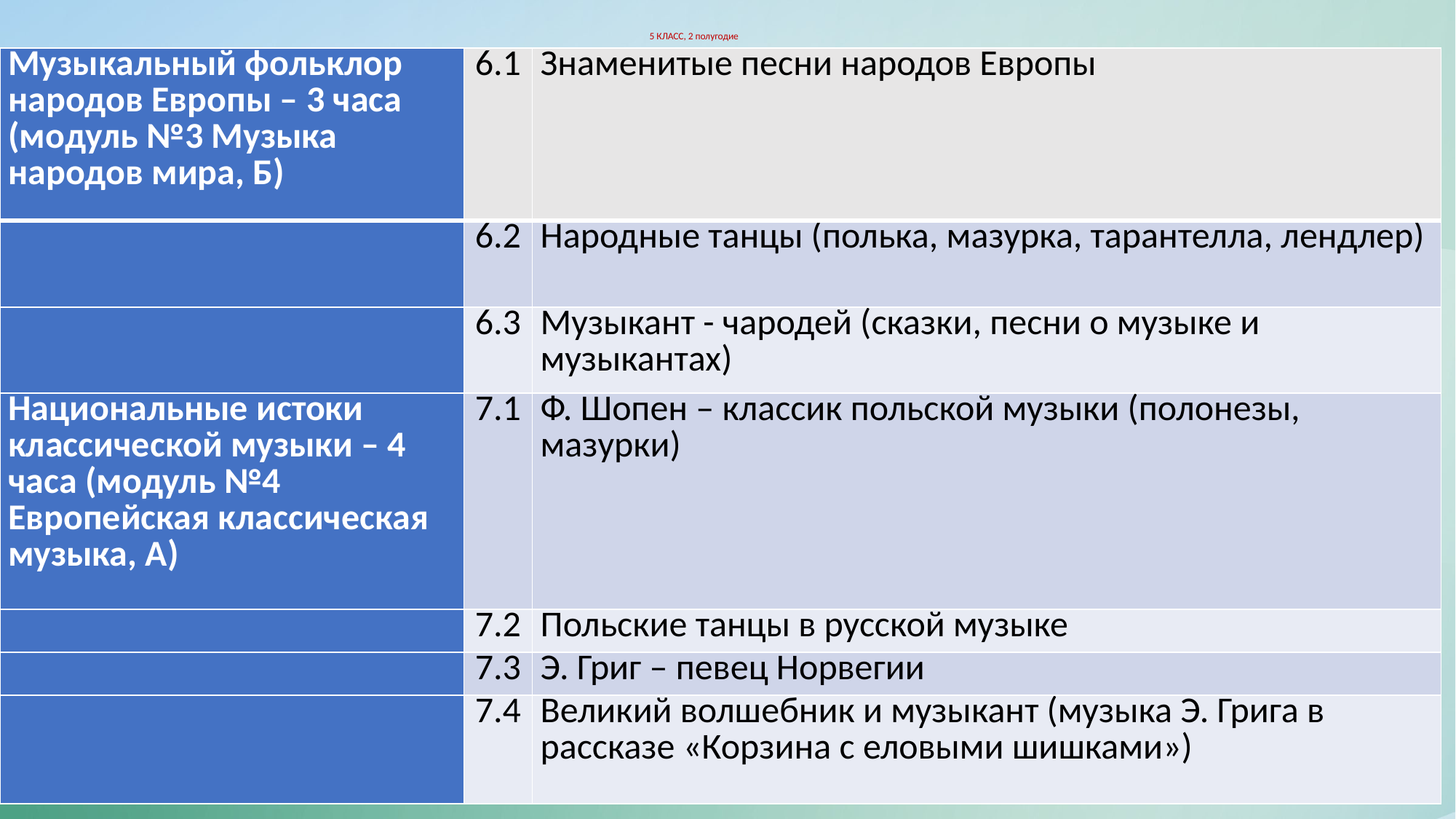

# 5 КЛАСС, 2 полугодие
| Музыкальный фольклор народов Европы – 3 часа (модуль №3 Музыка народов мира, Б) | 6.1 | Знаменитые песни народов Европы |
| --- | --- | --- |
|  | 6.2 | Народные танцы (полька, мазурка, тарантелла, лендлер) |
|  | 6.3 | Музыкант - чародей (сказки, песни о музыке и музыкантах) |
| Национальные истоки классической музыки – 4 часа (модуль №4 Европейская классическая музыка, А) | 7.1 | Ф. Шопен – классик польской музыки (полонезы, мазурки) |
|  | 7.2 | Польские танцы в русской музыке |
|  | 7.3 | Э. Григ – певец Норвегии |
|  | 7.4 | Великий волшебник и музыкант (музыка Э. Грига в рассказе «Корзина с еловыми шишками») |